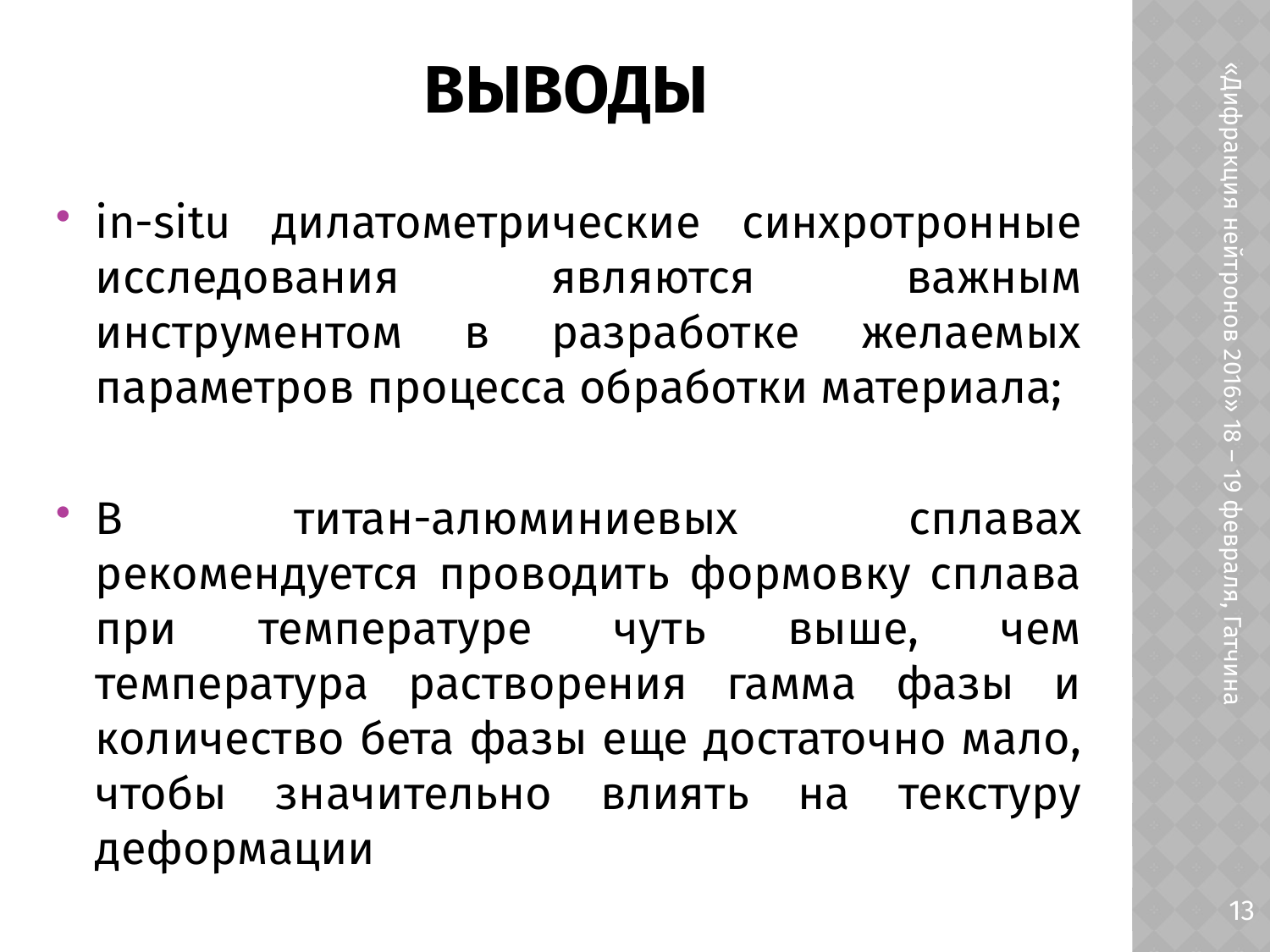

# выводы
in-situ дилатометрические синхротронные исследования являются важным инструментом в разработке желаемых параметров процесса обработки материала;

В титан-алюминиевых сплавах рекомендуется проводить формовку сплава при температуре чуть выше, чем температура растворения гамма фазы и количество бета фазы еще достаточно мало, чтобы значительно влиять на текстуру деформации

«Дифракция нейтронов 2016» 18 – 19 февраля, Гатчина
13